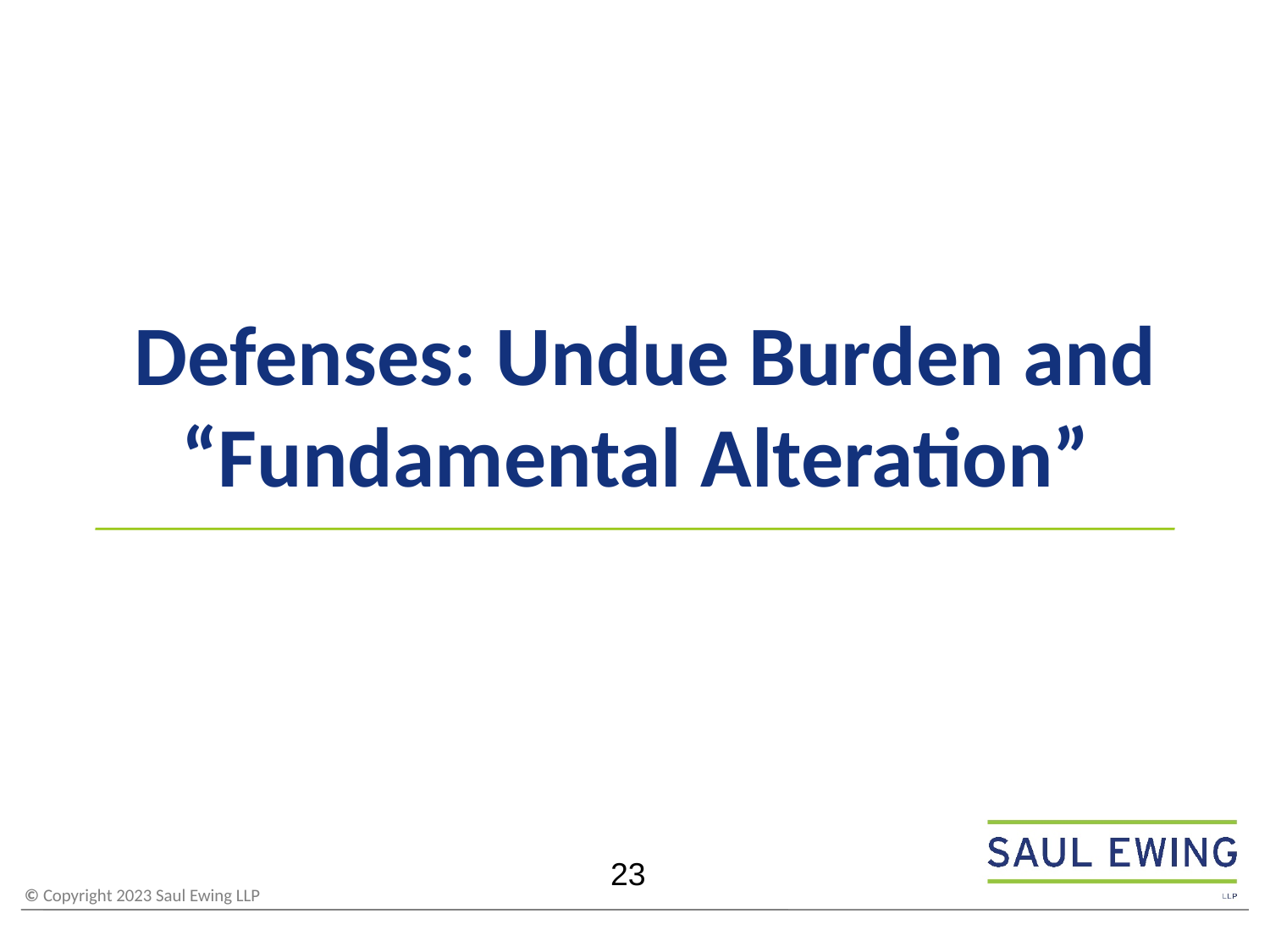

Defenses: Undue Burden and “Fundamental Alteration”
23
23